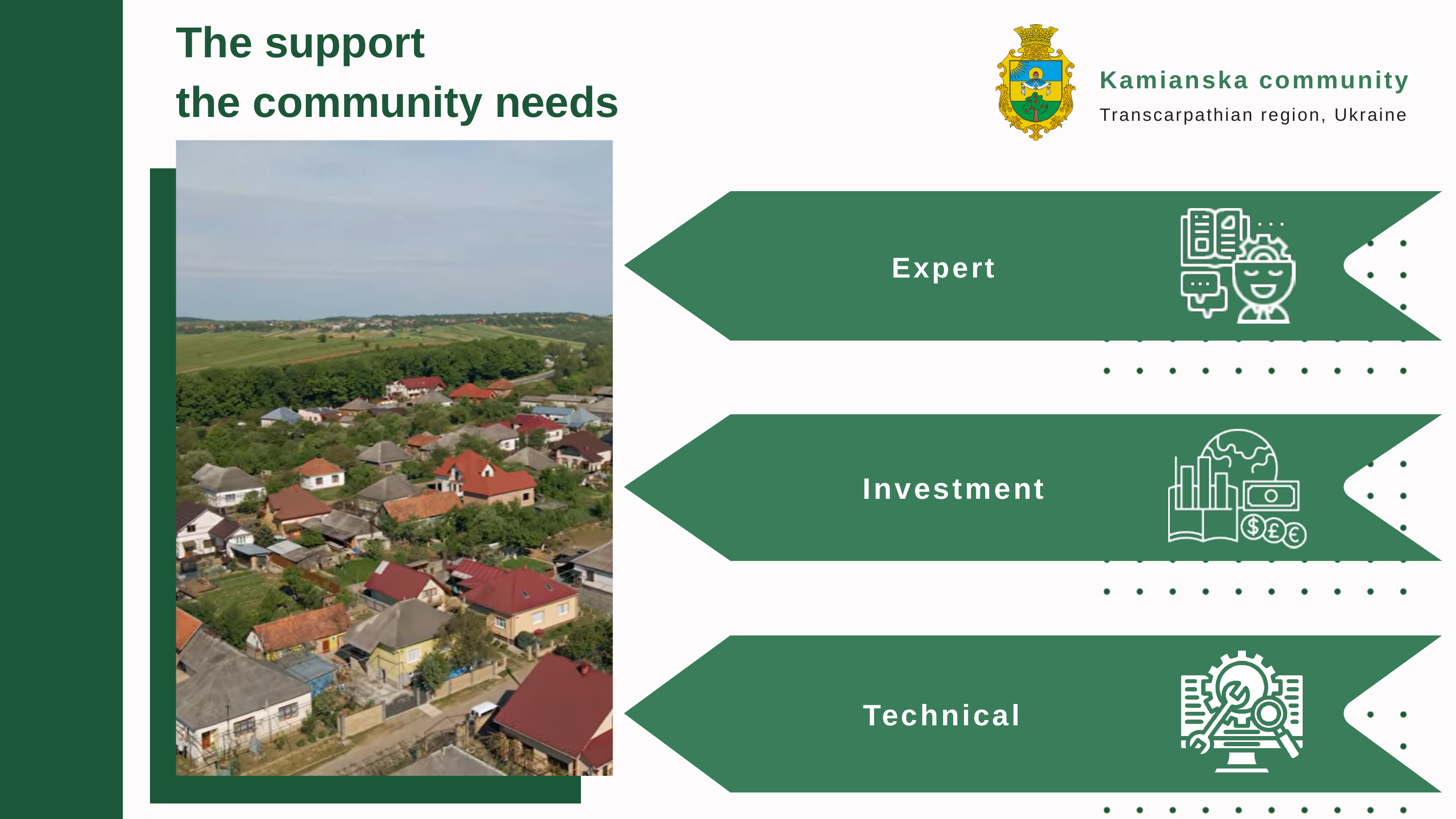

The support
the community needs

Kamianska community

Transcarpathian region, Ukraine

Expert

Investment

04

Technical